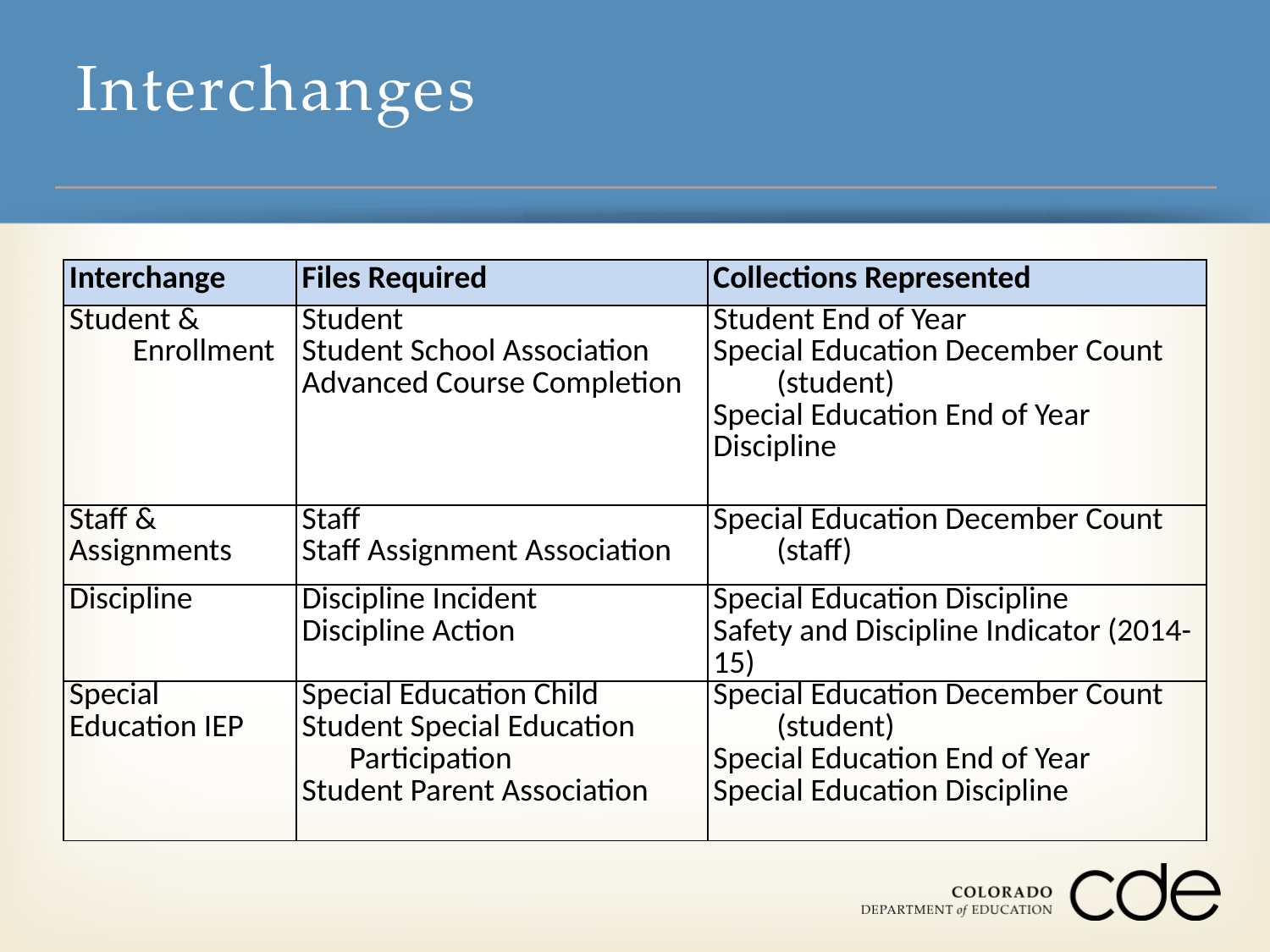

# Interchanges
| Interchange | Files Required | Collections Represented |
| --- | --- | --- |
| Student & Enrollment | Student Student School Association Advanced Course Completion | Student End of Year Special Education December Count (student) Special Education End of Year Discipline |
| Staff & Assignments | Staff Staff Assignment Association | Special Education December Count (staff) |
| Discipline | Discipline Incident Discipline Action | Special Education Discipline Safety and Discipline Indicator (2014-15) |
| Special Education IEP | Special Education Child Student Special Education Participation Student Parent Association | Special Education December Count (student) Special Education End of Year Special Education Discipline |